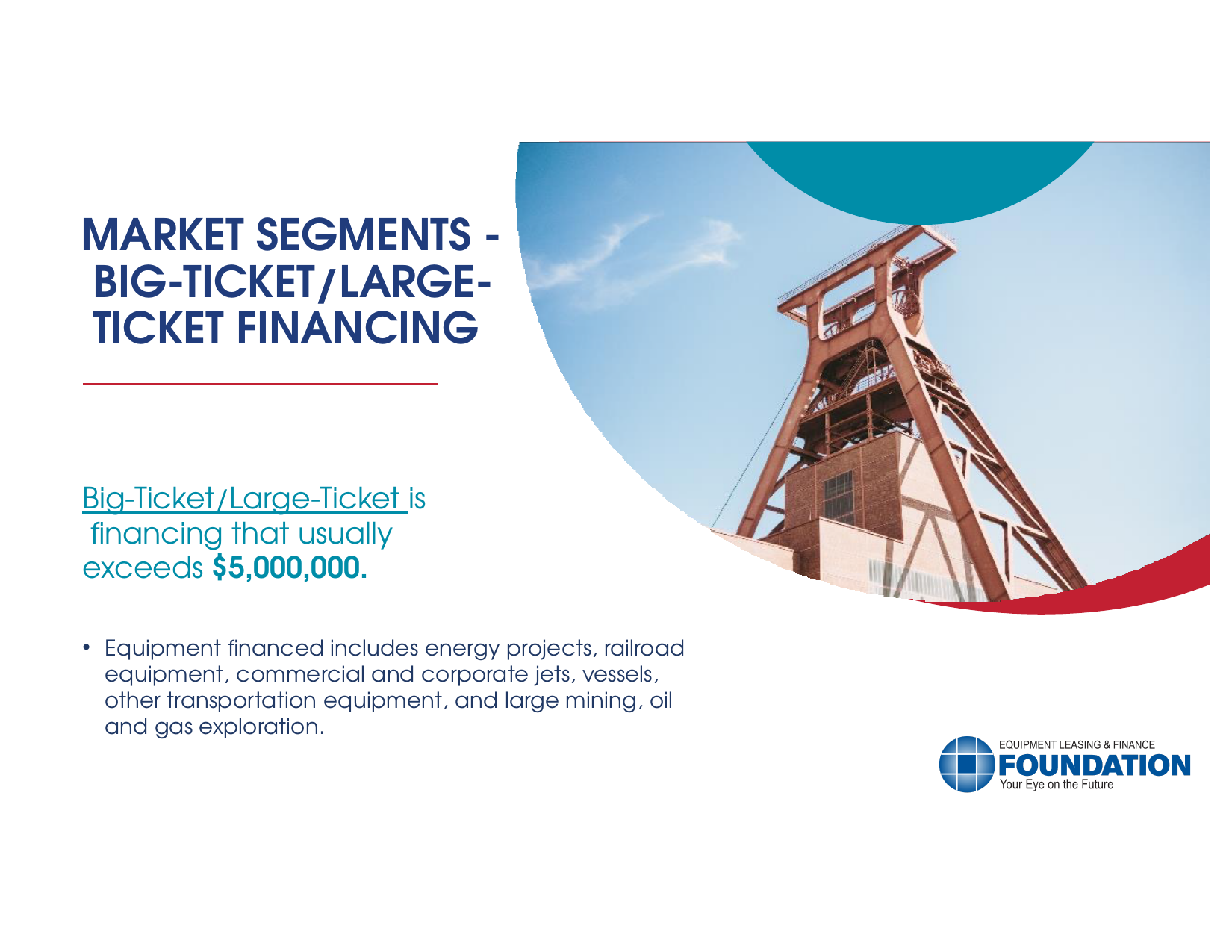

# MARKET SEGMENTS -  BIG-TICKET/LARGE-  TICKET FINANCING

Big-Ticket/Large-Ticket is  financing that usually  exceeds $5,000,000.

Equipment financed includes energy projects, railroad  equipment, commercial and corporate jets, vessels,  other transportation equipment, and large mining, oil  and gas exploration.